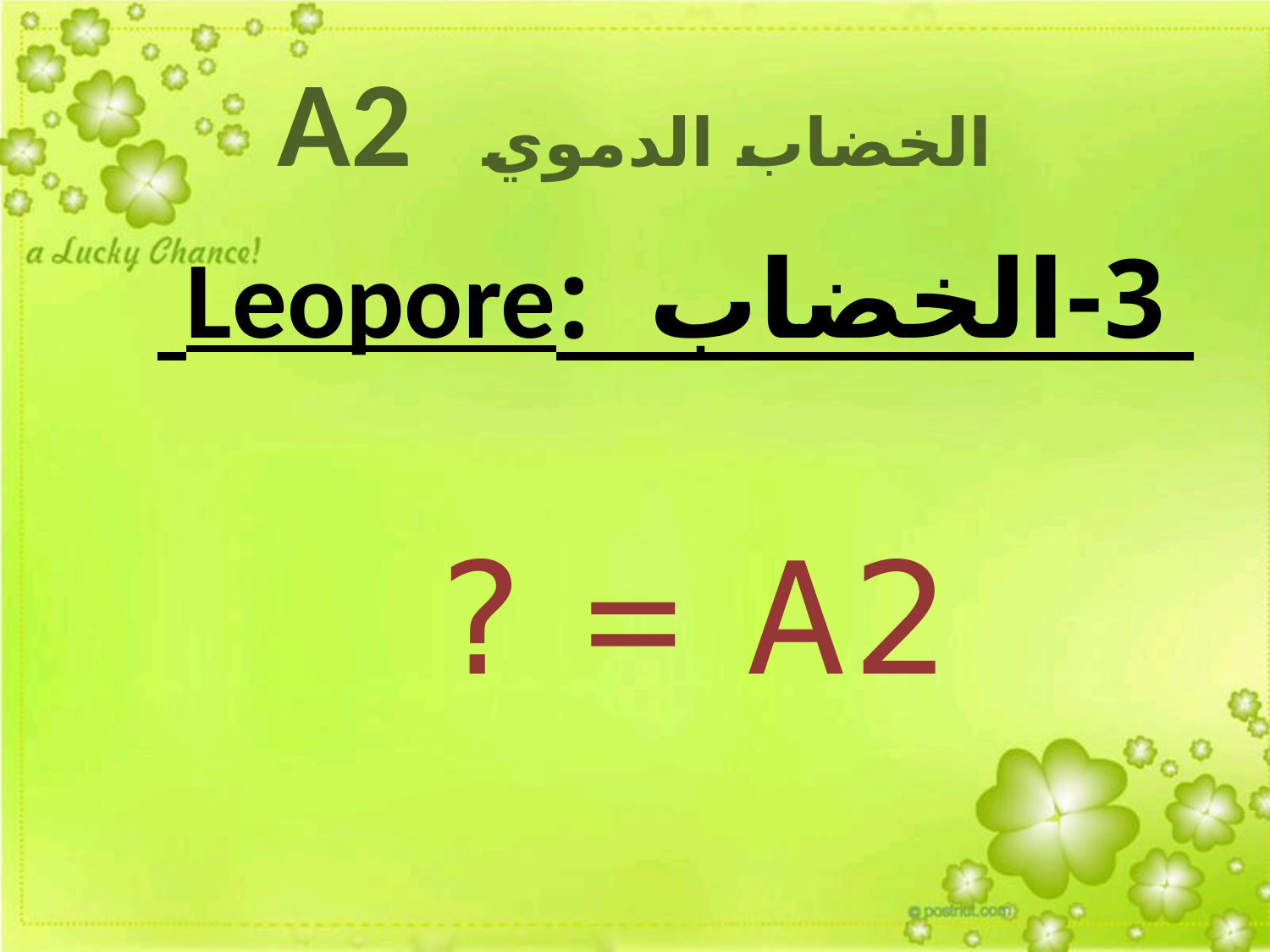

# الخضاب الدموي   A2
 3-الخضاب  :Leopore

          A2 = ?